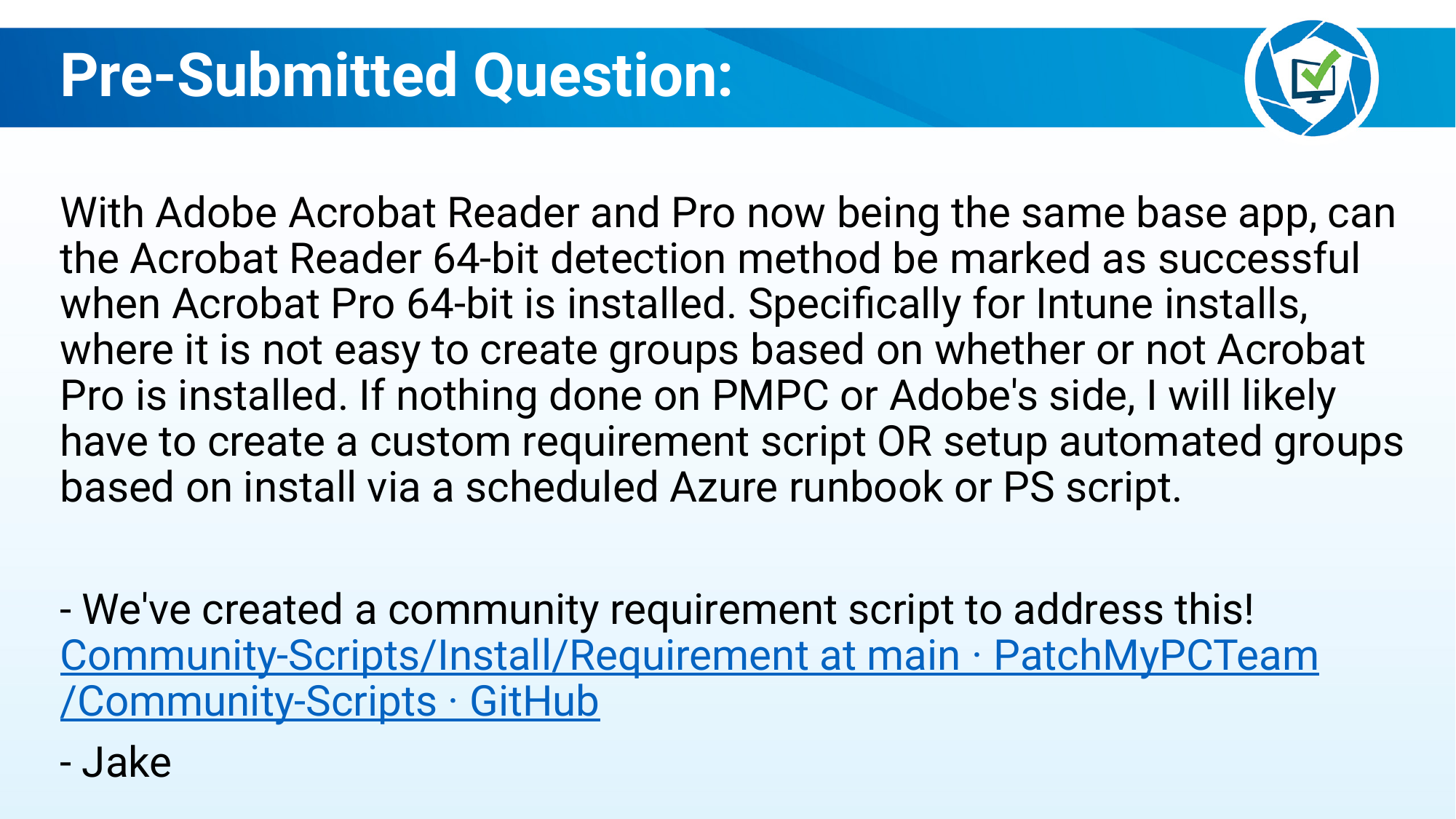

Pre-Submitted Question:
With Adobe Acrobat Reader and Pro now being the same base app, can the Acrobat Reader 64-bit detection method be marked as successful when Acrobat Pro 64-bit is installed. Specifically for Intune installs, where it is not easy to create groups based on whether or not Acrobat Pro is installed. If nothing done on PMPC or Adobe's side, I will likely have to create a custom requirement script OR setup automated groups based on install via a scheduled Azure runbook or PS script.

- We've created a community requirement script to address this! Community-Scripts/Install/Requirement at main · PatchMyPCTeam/Community-Scripts · GitHub
- Jake